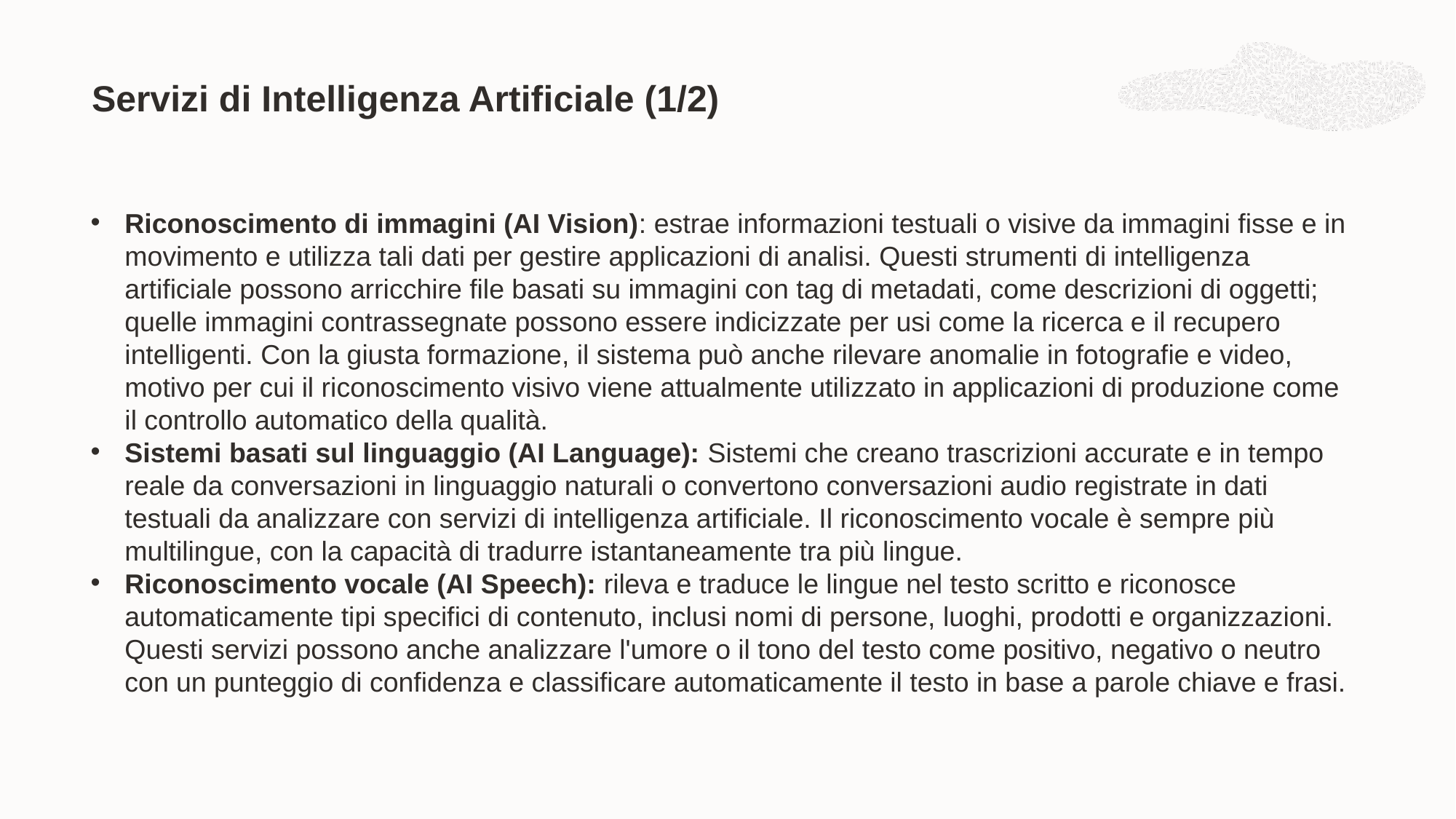

Servizi di Intelligenza Artificiale (1/2)
Riconoscimento di immagini (AI Vision): estrae informazioni testuali o visive da immagini fisse e in movimento e utilizza tali dati per gestire applicazioni di analisi. Questi strumenti di intelligenza artificiale possono arricchire file basati su immagini con tag di metadati, come descrizioni di oggetti; quelle immagini contrassegnate possono essere indicizzate per usi come la ricerca e il recupero intelligenti. Con la giusta formazione, il sistema può anche rilevare anomalie in fotografie e video, motivo per cui il riconoscimento visivo viene attualmente utilizzato in applicazioni di produzione come il controllo automatico della qualità.
Sistemi basati sul linguaggio (AI Language): Sistemi che creano trascrizioni accurate e in tempo reale da conversazioni in linguaggio naturali o convertono conversazioni audio registrate in dati testuali da analizzare con servizi di intelligenza artificiale. Il riconoscimento vocale è sempre più multilingue, con la capacità di tradurre istantaneamente tra più lingue.
Riconoscimento vocale (AI Speech): rileva e traduce le lingue nel testo scritto e riconosce automaticamente tipi specifici di contenuto, inclusi nomi di persone, luoghi, prodotti e organizzazioni. Questi servizi possono anche analizzare l'umore o il tono del testo come positivo, negativo o neutro con un punteggio di confidenza e classificare automaticamente il testo in base a parole chiave e frasi.